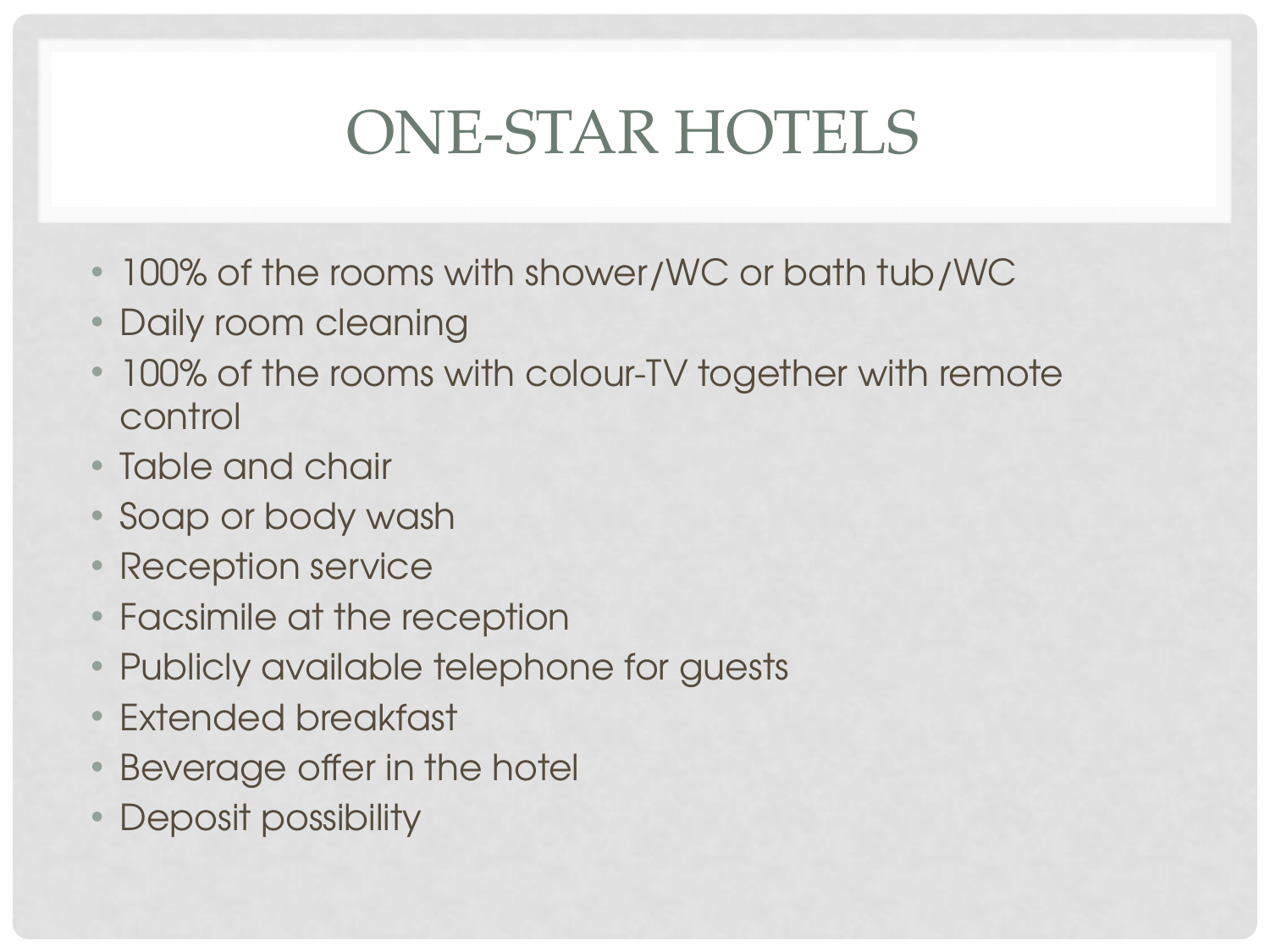

# One-star Hotels
100% of the rooms with shower/WC or bath tub/WC
Daily room cleaning
100% of the rooms with colour-TV together with remote control
Table and chair
Soap or body wash
Reception service
Facsimile at the reception
Publicly available telephone for guests
Extended breakfast
Beverage offer in the hotel
Deposit possibility